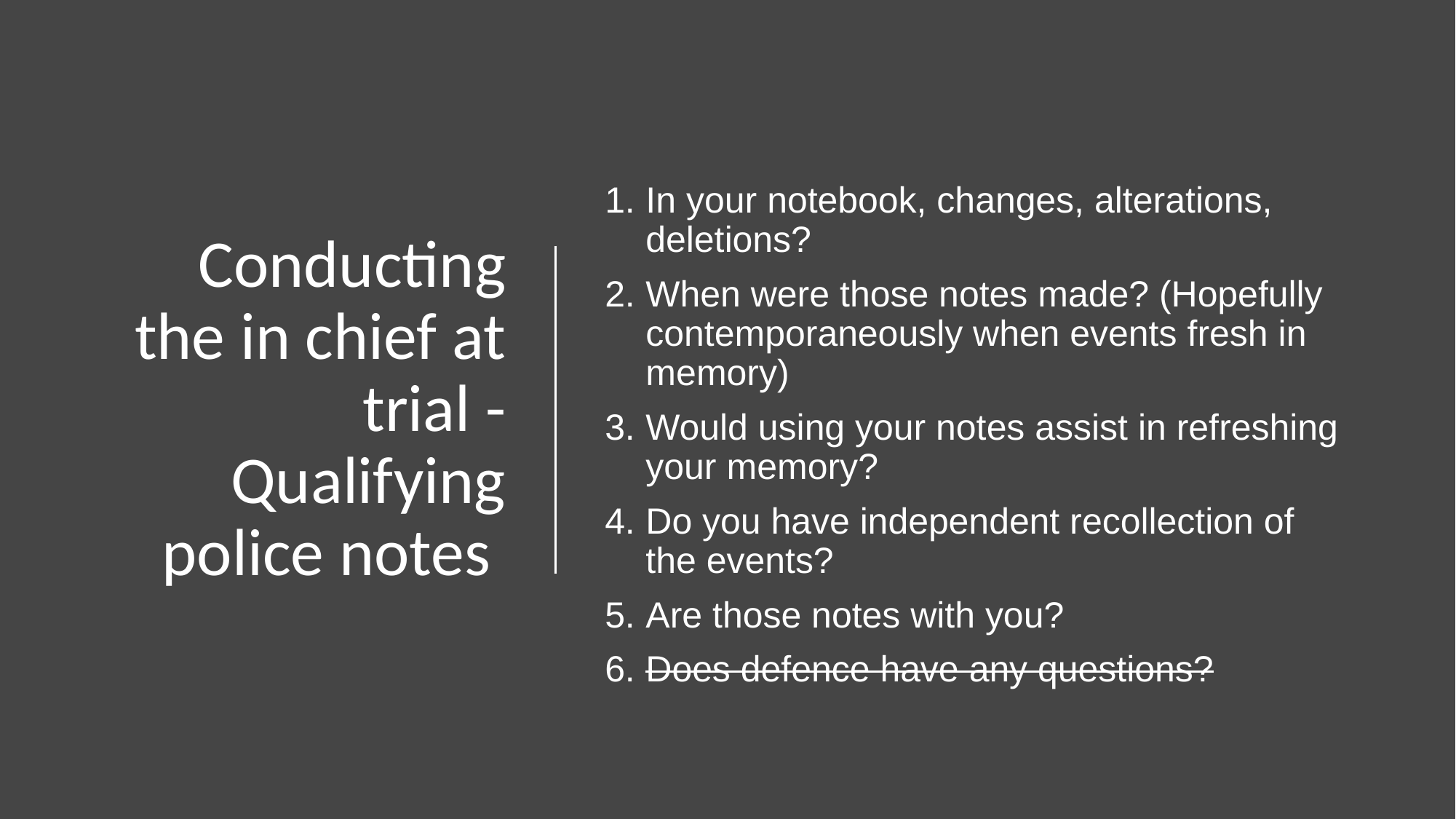

# Conducting the in chief at trial - Qualifying police notes

In your notebook, changes, alterations, deletions?
When were those notes made? (Hopefully contemporaneously when events fresh in memory)
Would using your notes assist in refreshing your memory?
Do you have independent recollection of the events?
Are those notes with you?
Does defence have any questions?